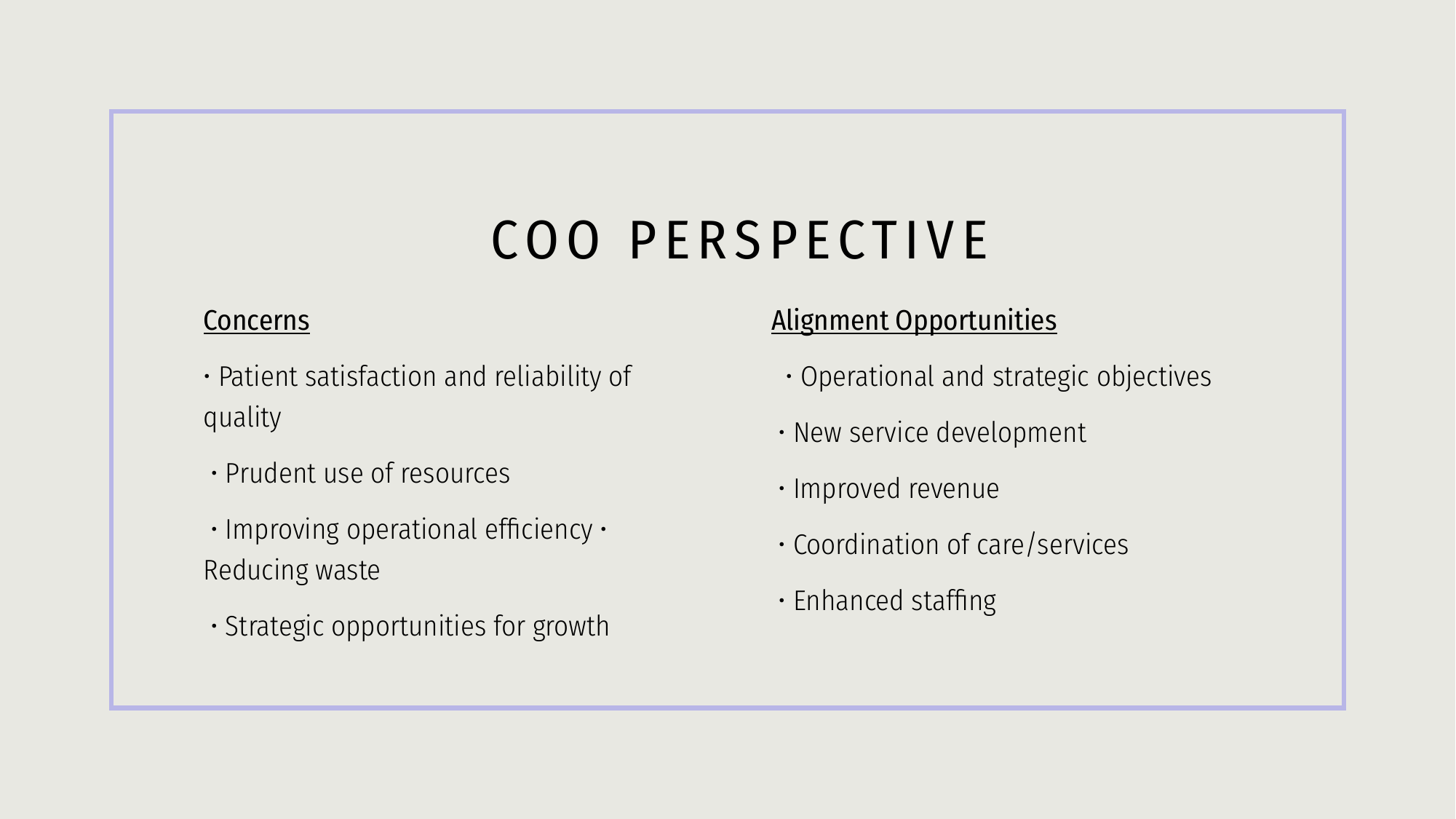

# COO Perspective
Concerns
• Patient satisfaction and reliability of quality
 • Prudent use of resources
 • Improving operational efficiency • Reducing waste
 • Strategic opportunities for growth
Alignment Opportunities
  • Operational and strategic objectives
 • New service development
 • Improved revenue
 • Coordination of care/services
 • Enhanced staffing